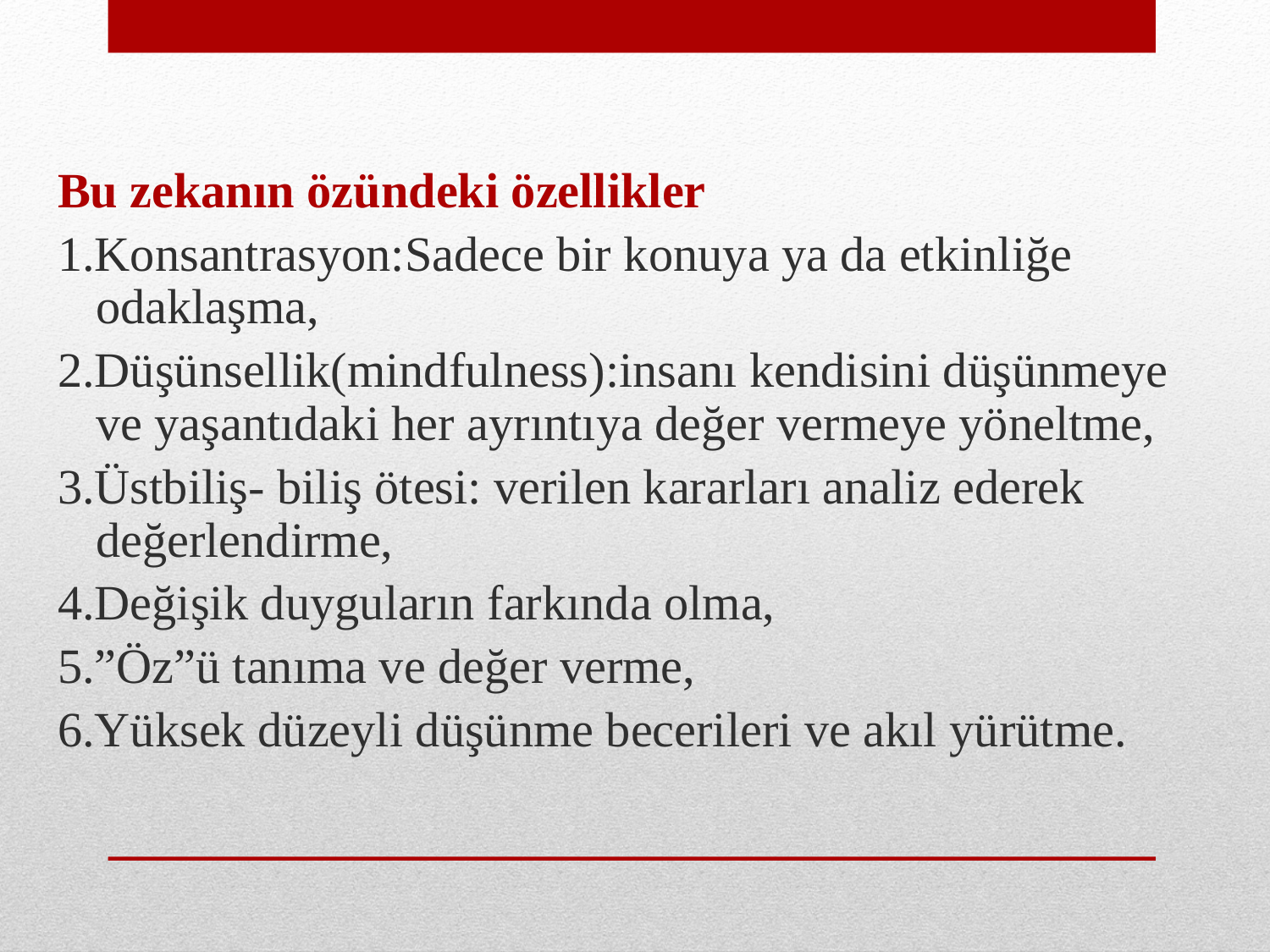

Bu zekanın özündeki özellikler
1.Konsantrasyon:Sadece bir konuya ya da etkinliğe odaklaşma,
2.Düşünsellik(mindfulness):insanı kendisini düşünmeye ve yaşantıdaki her ayrıntıya değer vermeye yöneltme,
3.Üstbiliş- biliş ötesi: verilen kararları analiz ederek değerlendirme,
4.Değişik duyguların farkında olma,
5.”Öz”ü tanıma ve değer verme,
6.Yüksek düzeyli düşünme becerileri ve akıl yürütme.